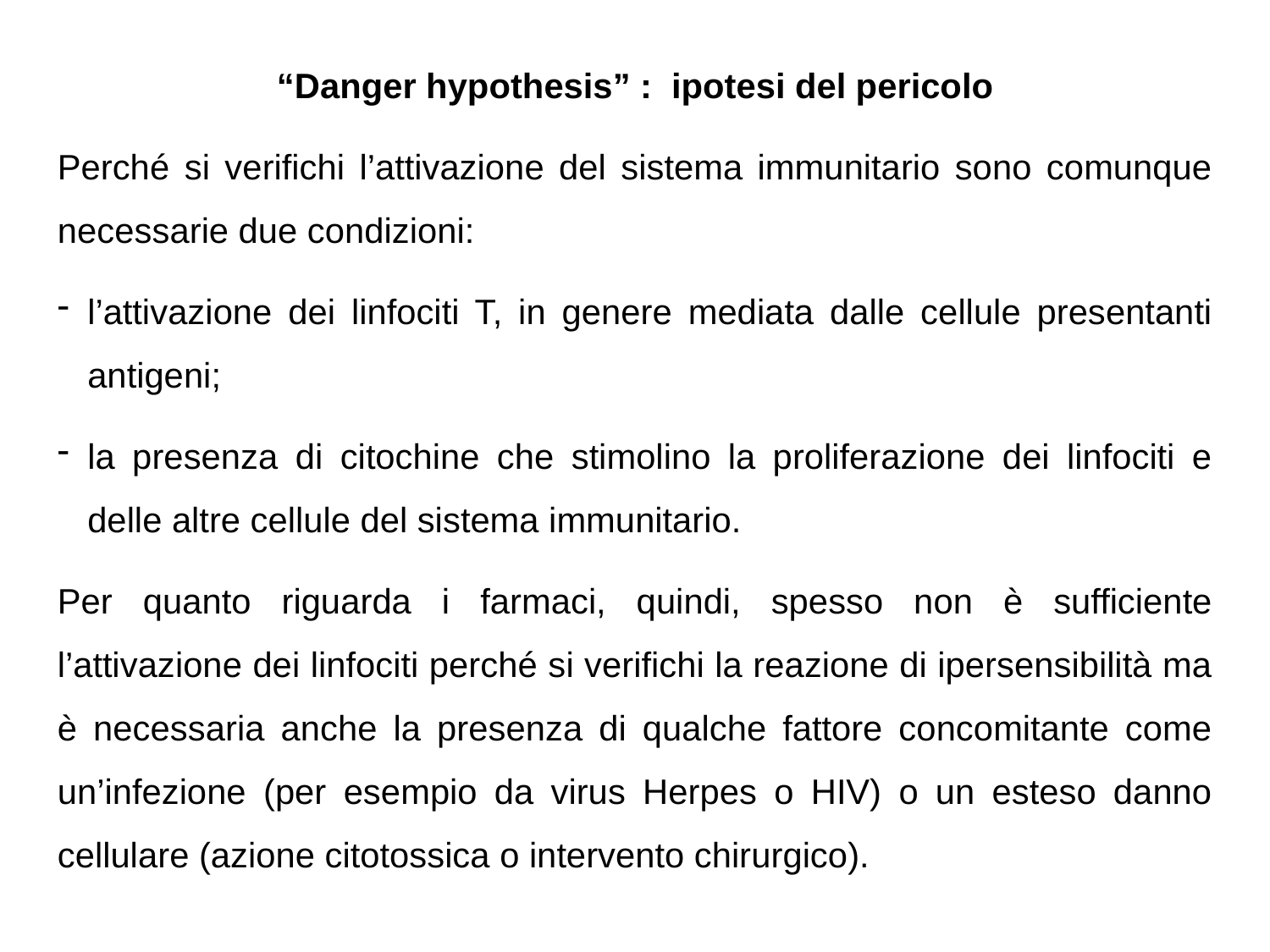

“Danger hypothesis” :  ipotesi del pericolo
Perché si verifichi l’attivazione del sistema immunitario sono comunque necessarie due condizioni:
l’attivazione dei linfociti T, in genere mediata dalle cellule presentanti antigeni;
la presenza di citochine che stimolino la proliferazione dei linfociti e delle altre cellule del sistema immunitario.
Per quanto riguarda i farmaci, quindi, spesso non è sufficiente l’attivazione dei linfociti perché si verifichi la reazione di ipersensibilità ma è necessaria anche la presenza di qualche fattore concomitante come un’infezione (per esempio da virus Herpes o HIV) o un esteso danno cellulare (azione citotossica o intervento chirurgico).